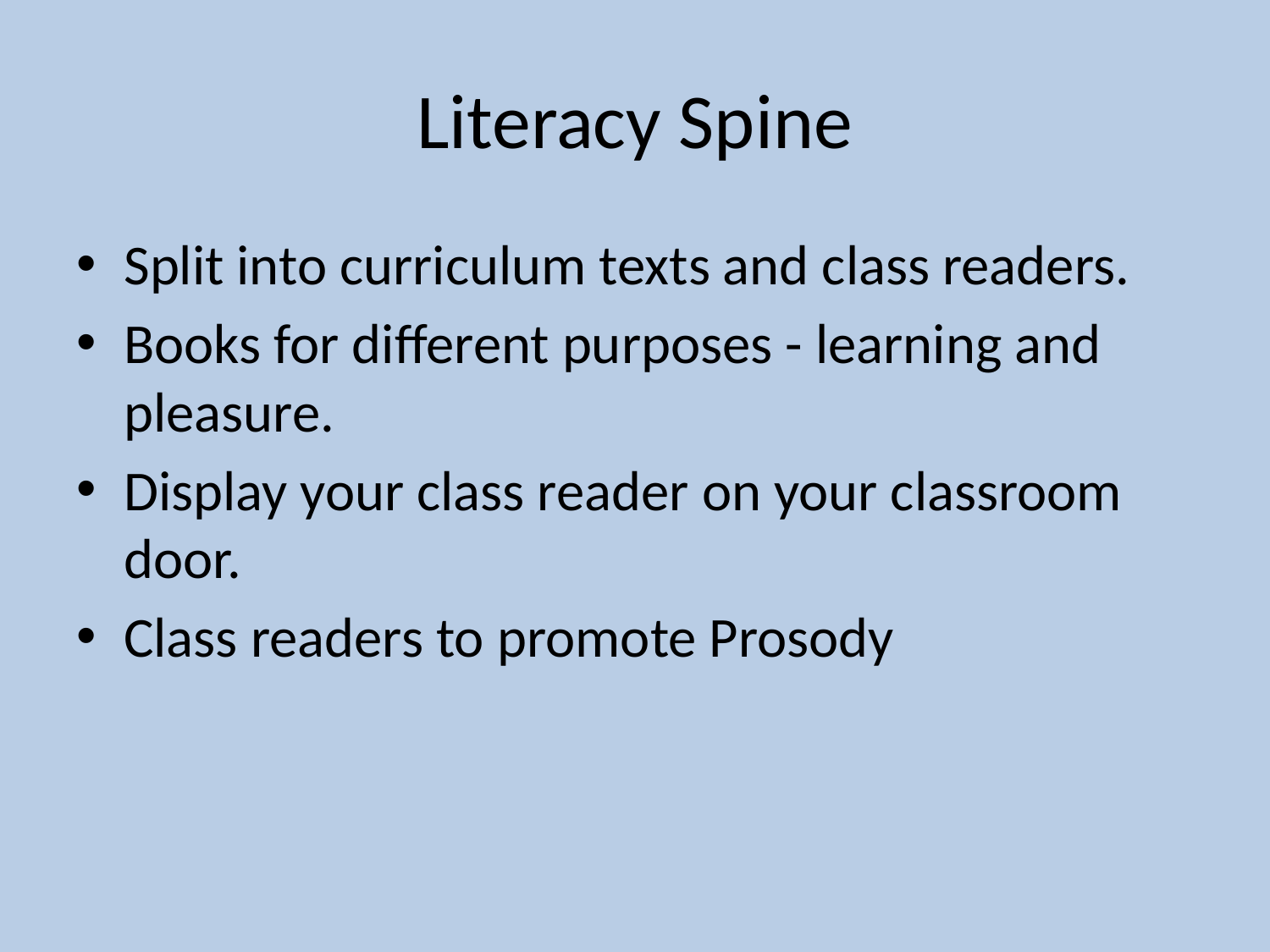

# Literacy Spine
Split into curriculum texts and class readers.
Books for different purposes - learning and pleasure.
Display your class reader on your classroom door.
Class readers to promote Prosody